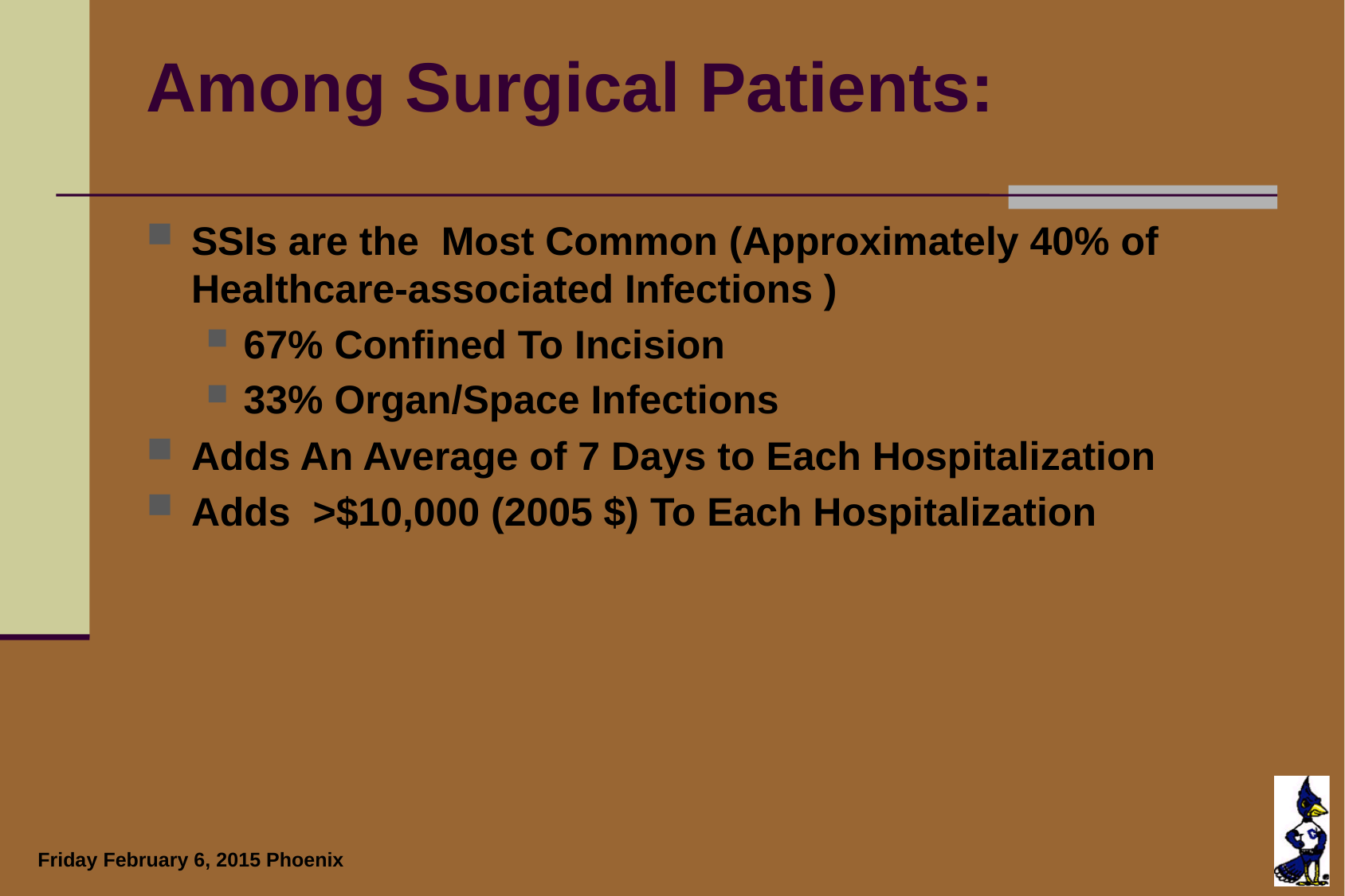

SSIs are the  Most Common (Approximately 40% of Healthcare-associated Infections )
67% Confined To Incision
33% Organ/Space Infections
Adds An Average of 7 Days to Each Hospitalization
Adds  >$10,000 (2005 $) To Each Hospitalization
Among Surgical Patients: